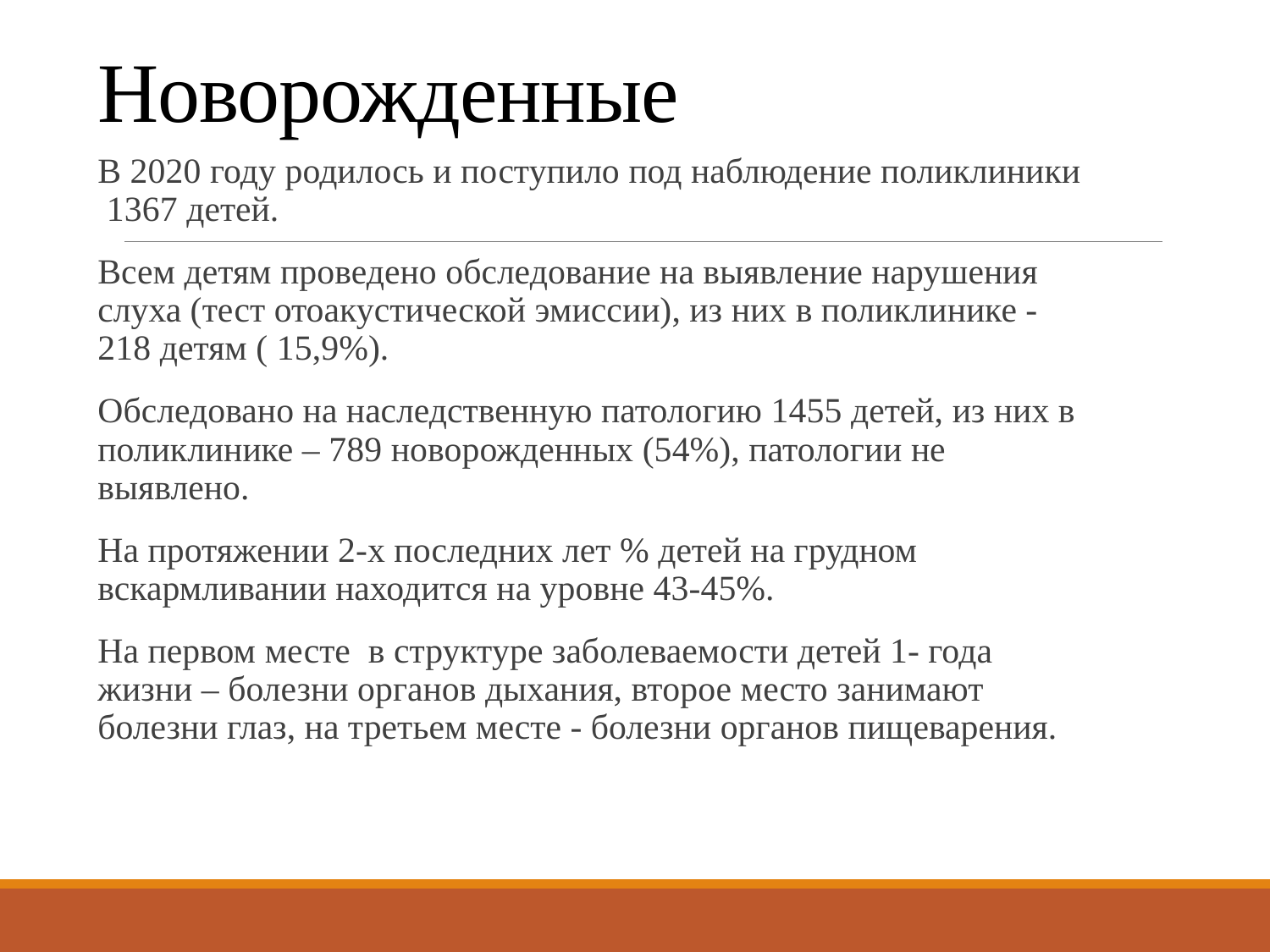

# Новорожденные
В 2020 году родилось и поступило под наблюдение поликлиники  1367 детей.
Всем детям проведено обследование на выявление нарушения слуха (тест отоакустической эмиссии), из них в поликлинике - 218 детям ( 15,9%).
Обследовано на наследственную патологию 1455 детей, из них в поликлинике – 789 новорожденных (54%), патологии не выявлено.
На протяжении 2-х последних лет % детей на грудном вскармливании находится на уровне 43-45%.
На первом месте  в структуре заболеваемости детей 1- года жизни – болезни органов дыхания, второе место занимают болезни глаз, на третьем месте - болезни органов пищеварения.